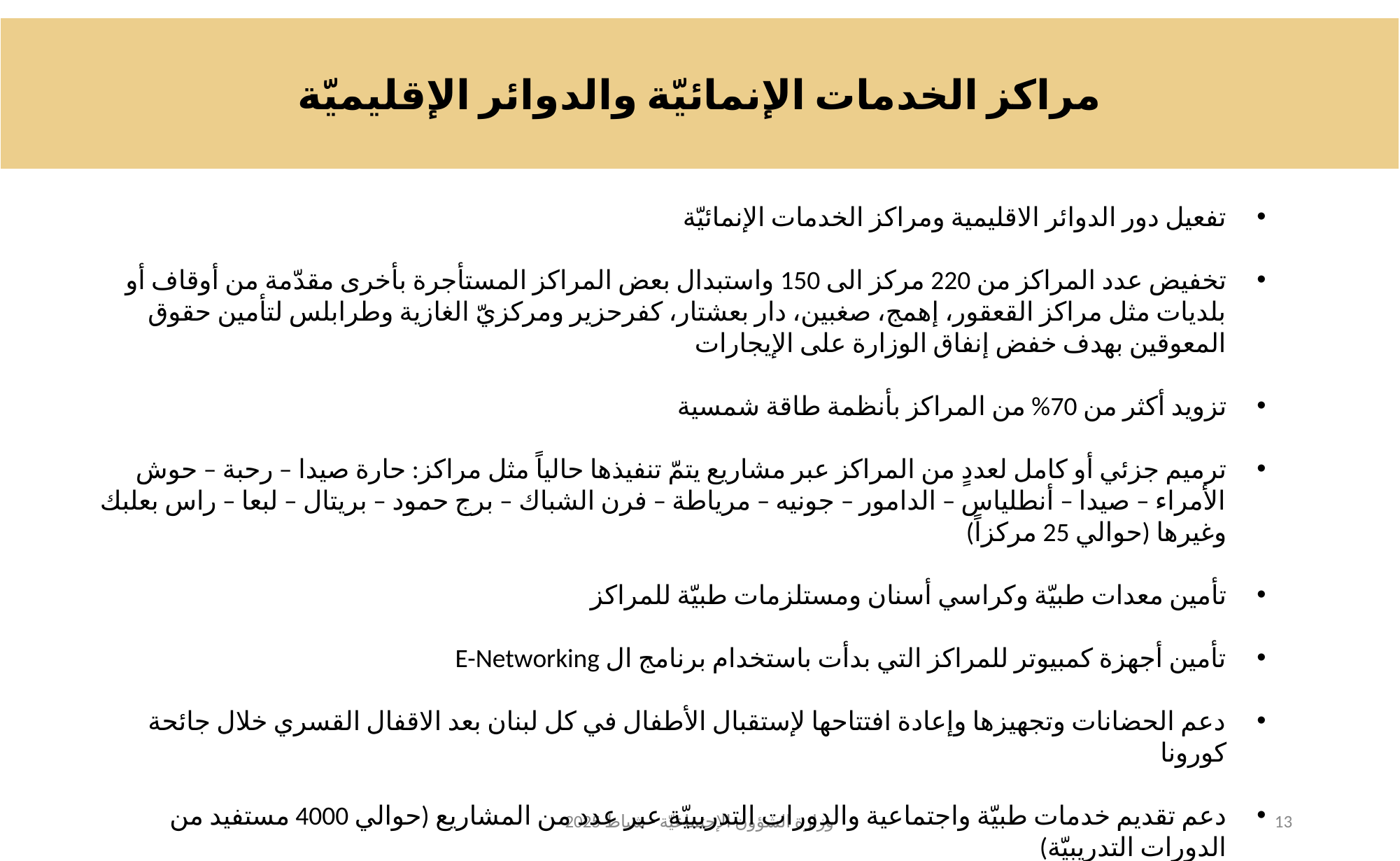

مراكز الخدمات الإنمائيّة والدوائر الإقليميّة

تفعيل دور الدوائر الاقليمية ومراكز الخدمات الإنمائيّة

تخفيض عدد المراكز من 220 مركز الى 150 واستبدال بعض المراكز المستأجرة بأخرى مقدّمة من أوقاف أو بلديات مثل مراكز القعقور، إهمج، صغبين، دار بعشتار، كفرحزير ومركزيّ الغازية وطرابلس لتأمين حقوق المعوقين بهدف خفض إنفاق الوزارة على الإيجارات

تزويد أكثر من 70% من المراكز بأنظمة طاقة شمسية

ترميم جزئي أو كامل لعددٍ من المراكز عبر مشاريع يتمّ تنفيذها حالياً مثل مراكز: حارة صيدا – رحبة – حوش الأمراء – صيدا – أنطلياس – الدامور – جونيه – مرياطة – فرن الشباك – برج حمود – بريتال – لبعا – راس بعلبك وغيرها (حوالي 25 مركزاً)

تأمين معدات طبيّة وكراسي أسنان ومستلزمات طبيّة للمراكز

تأمين أجهزة كمبيوتر للمراكز التي بدأت باستخدام برنامج ال E-Networking

دعم الحضانات وتجهيزها وإعادة افتتاحها لإستقبال الأطفال في كل لبنان بعد الاقفال القسري خلال جائحة كورونا

دعم تقديم خدمات طبيّة واجتماعية والدورات التدريبيّة عبر عدد من المشاريع (حوالي 4000 مستفيد من الدورات التدريبيّة)

إفتتاح مراكز جديدة في: مغدوشة – مزرعة الضهر

وزارة الشؤون الإجتماعيّة - شباط 2025
13